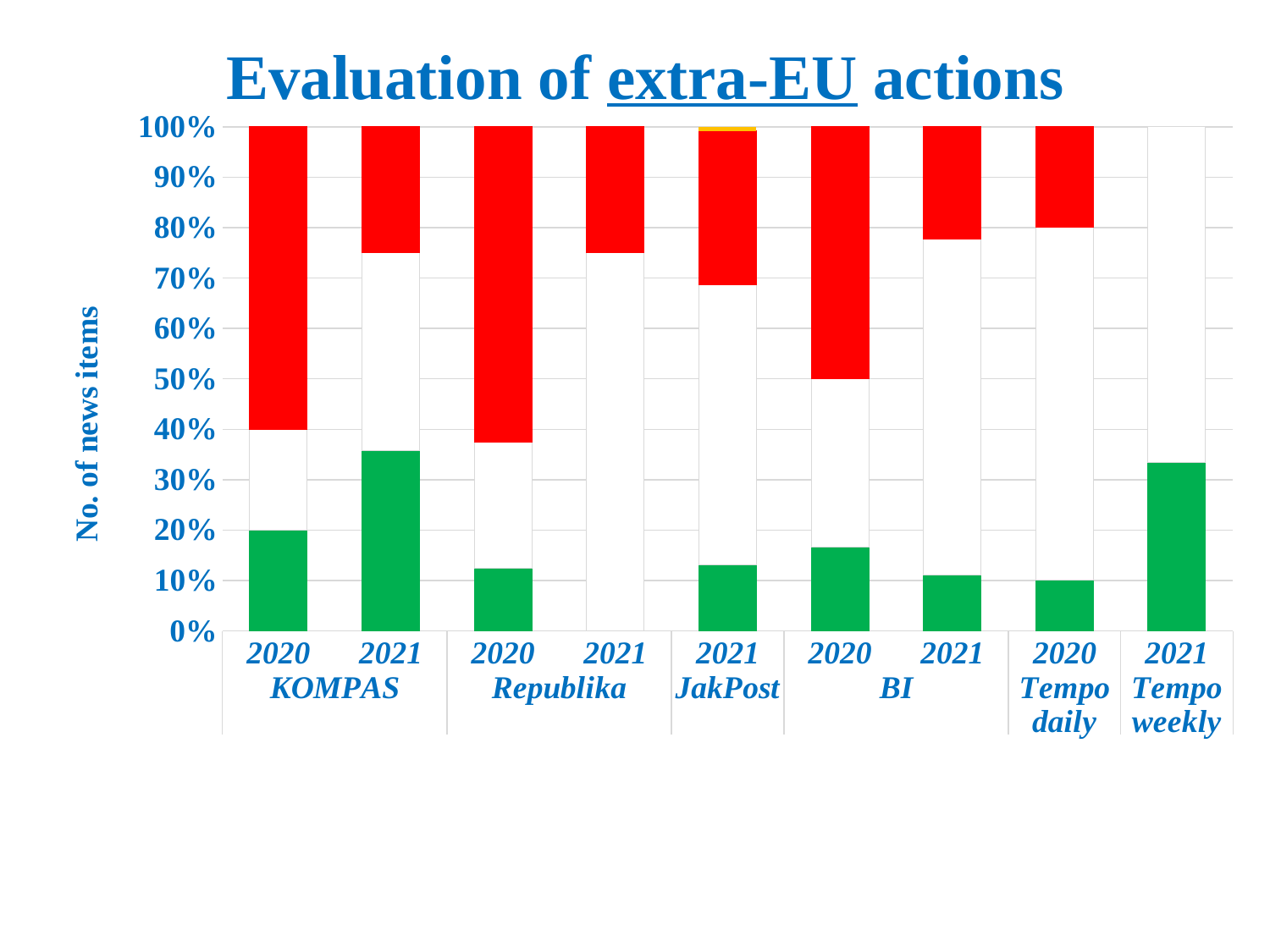

# Evaluation of extra-EU actions

### Chart

| Category | Positive | Neutral | Negative | Mix |
|---|---|---|---|---|
| 2020 | 4.0 | 4.0 | 12.0 | 0.0 |
| 2021 | 10.0 | 11.0 | 7.0 | 0.0 |
| 2020 | 1.0 | 2.0 | 5.0 | 0.0 |
| 2021 | 0.0 | 12.0 | 4.0 | 0.0 |
| 2021 | 15.0 | 64.0 | 35.0 | 1.0 |
| 2020 | 1.0 | 2.0 | 3.0 | 0.0 |
| 2021 | 1.0 | 6.0 | 2.0 | 0.0 |
| 2020 | 1.0 | 7.0 | 2.0 | 0.0 |
| 2021 | 1.0 | 2.0 | 0.0 | 0.0 |